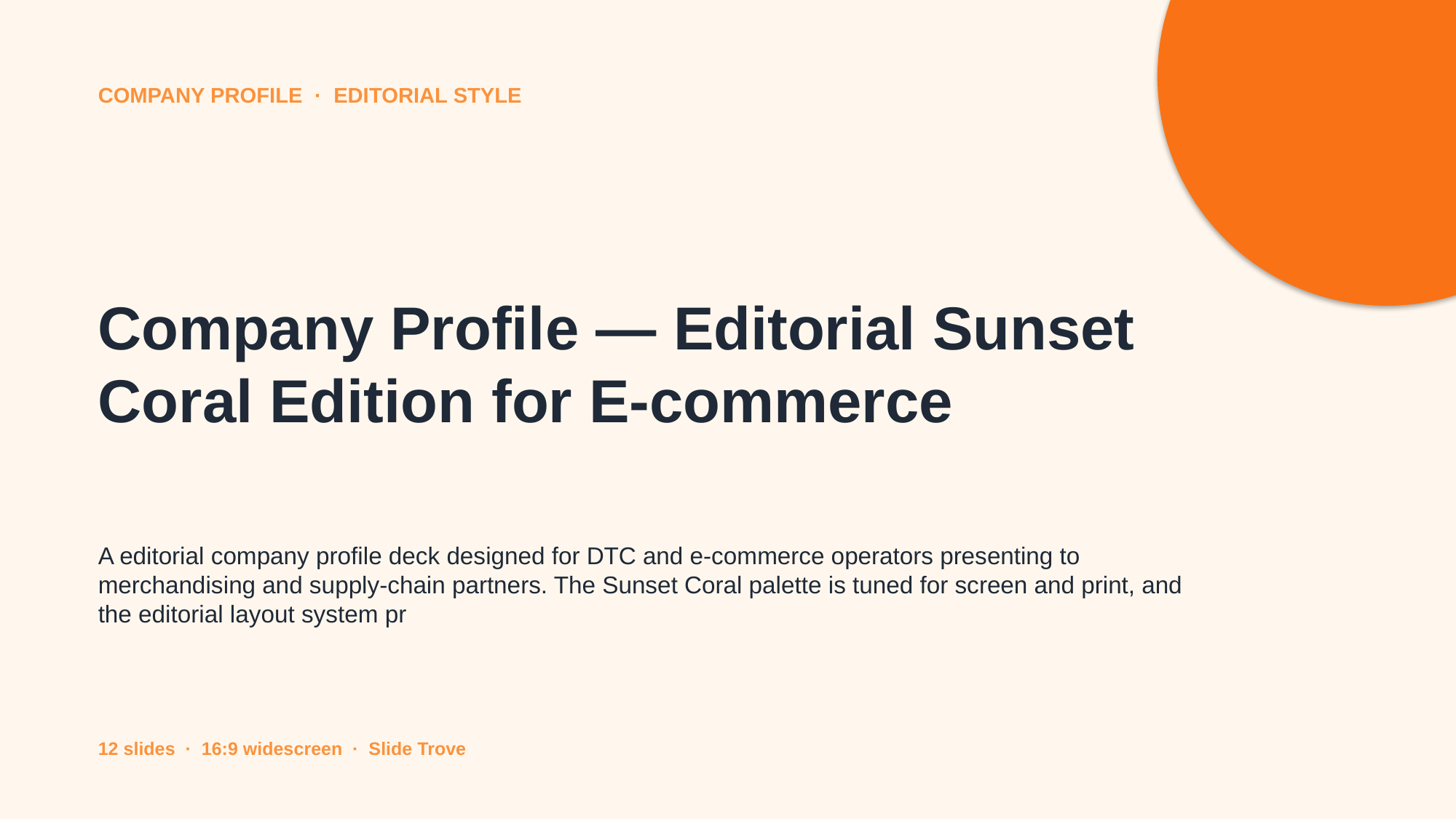

COMPANY PROFILE  ·  EDITORIAL STYLE
Company Profile — Editorial Sunset Coral Edition for E-commerce
A editorial company profile deck designed for DTC and e-commerce operators presenting to merchandising and supply-chain partners. The Sunset Coral palette is tuned for screen and print, and the editorial layout system pr
12 slides  ·  16:9 widescreen  ·  Slide Trove